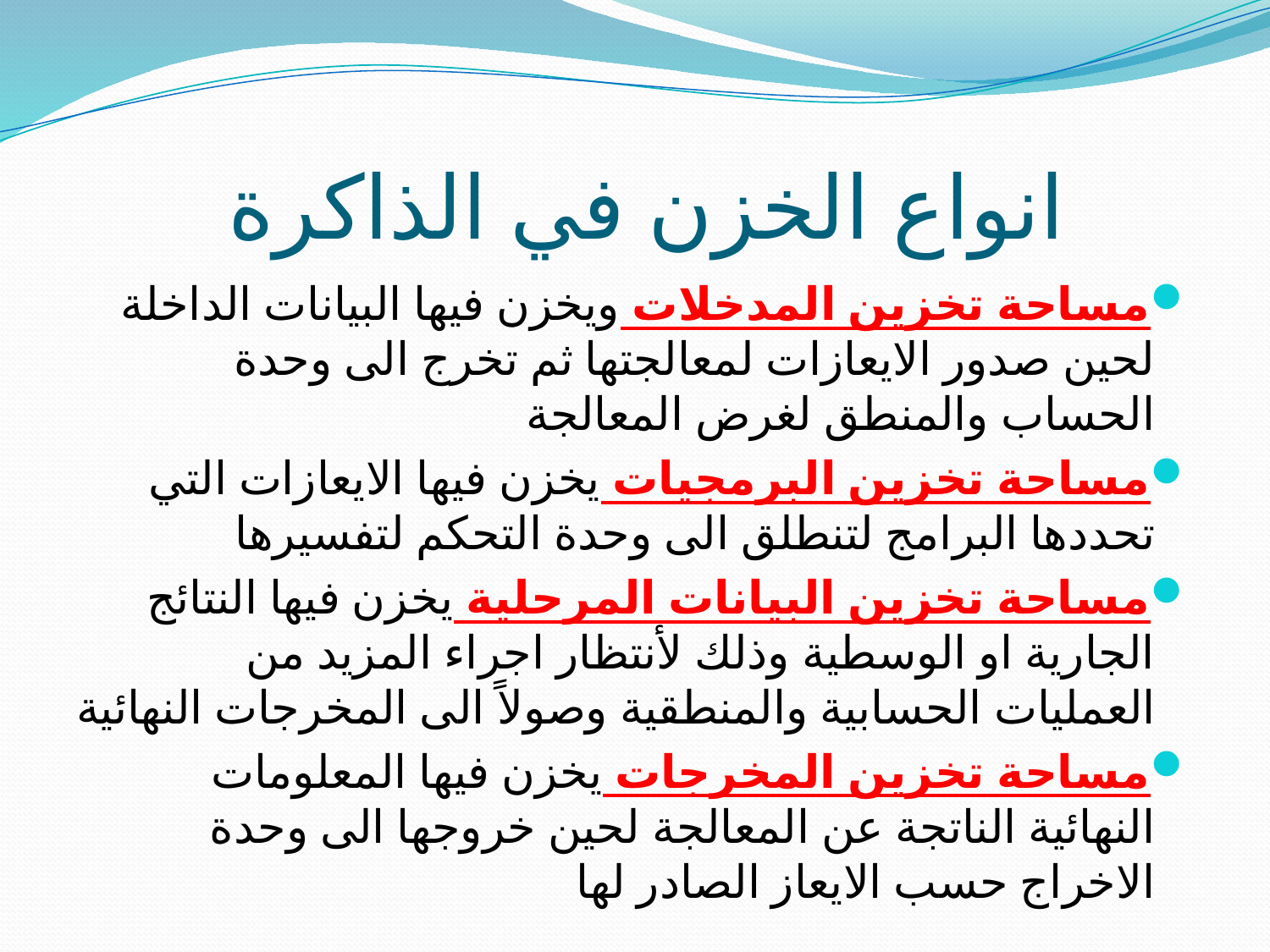

# انواع الخزن في الذاكرة
مساحة تخزين المدخلات ويخزن فيها البيانات الداخلة لحين صدور الايعازات لمعالجتها ثم تخرج الى وحدة الحساب والمنطق لغرض المعالجة
مساحة تخزين البرمجيات يخزن فيها الايعازات التي تحددها البرامج لتنطلق الى وحدة التحكم لتفسيرها
مساحة تخزين البيانات المرحلية يخزن فيها النتائج الجارية او الوسطية وذلك لأنتظار اجراء المزيد من  العمليات الحسابية والمنطقية وصولاً الى المخرجات النهائية
مساحة تخزين المخرجات يخزن فيها المعلومات النهائية الناتجة عن المعالجة لحين خروجها الى وحدة الاخراج حسب الايعاز الصادر لها